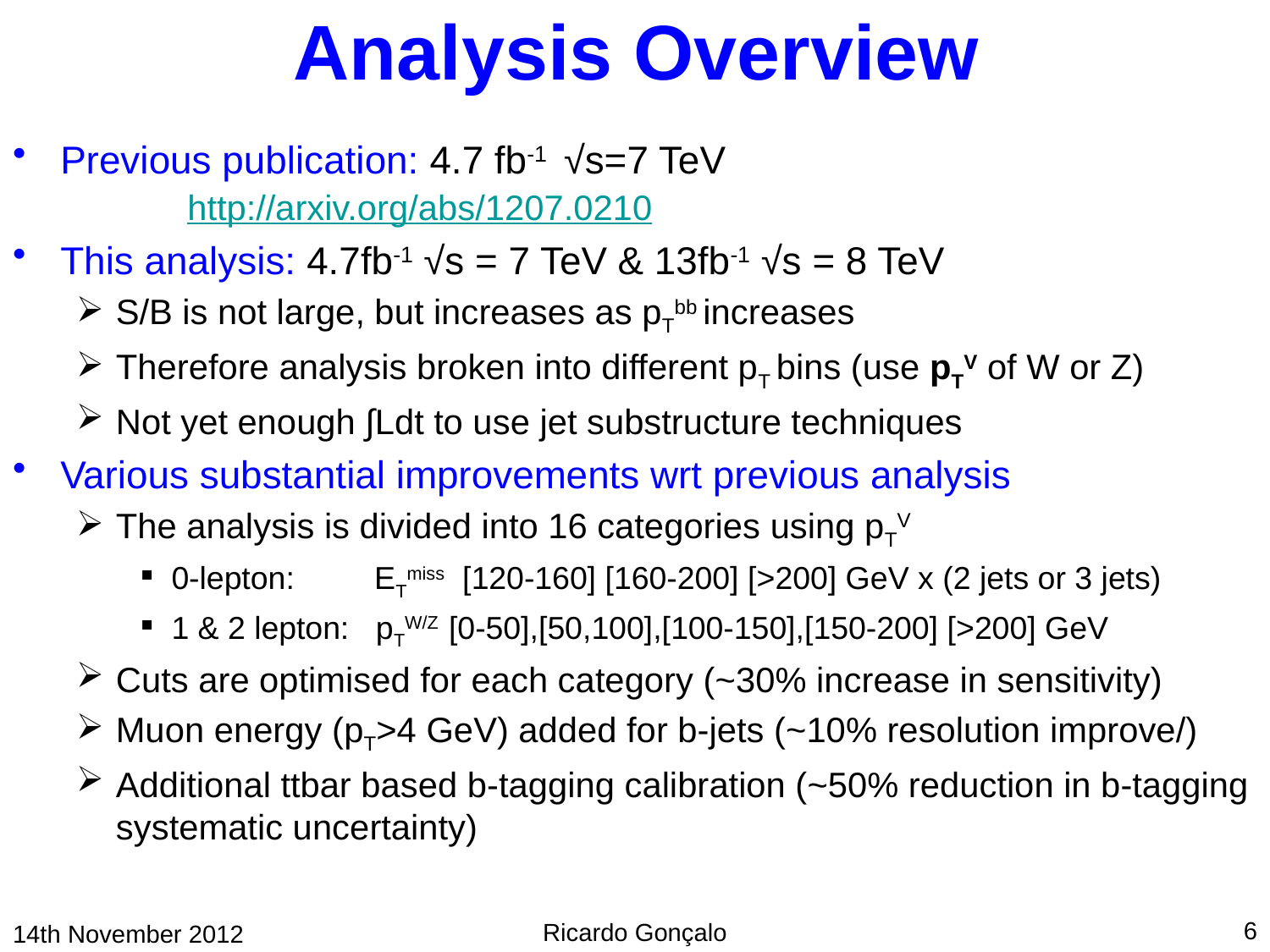

# Analysis Overview
Previous publication: 4.7 fb-1  √s=7 TeV					http://arxiv.org/abs/1207.0210
This analysis: 4.7fb-1 √s = 7 TeV & 13fb-1 √s = 8 TeV
S/B is not large, but increases as pTbb increases
Therefore analysis broken into different pT bins (use pTV of W or Z)
Not yet enough ∫Ldt to use jet substructure techniques
Various substantial improvements wrt previous analysis
The analysis is divided into 16 categories using pTV
0-lepton:         ETmiss  [120-160] [160-200] [>200] GeV x (2 jets or 3 jets)
1 & 2 lepton:   pTW/Z  [0-50],[50,100],[100-150],[150-200] [>200] GeV
Cuts are optimised for each category (~30% increase in sensitivity)
Muon energy (pT>4 GeV) added for b-jets (~10% resolution improve/)
Additional ttbar based b-tagging calibration (~50% reduction in b-tagging systematic uncertainty)

6
Ricardo Gonçalo
14th November 2012